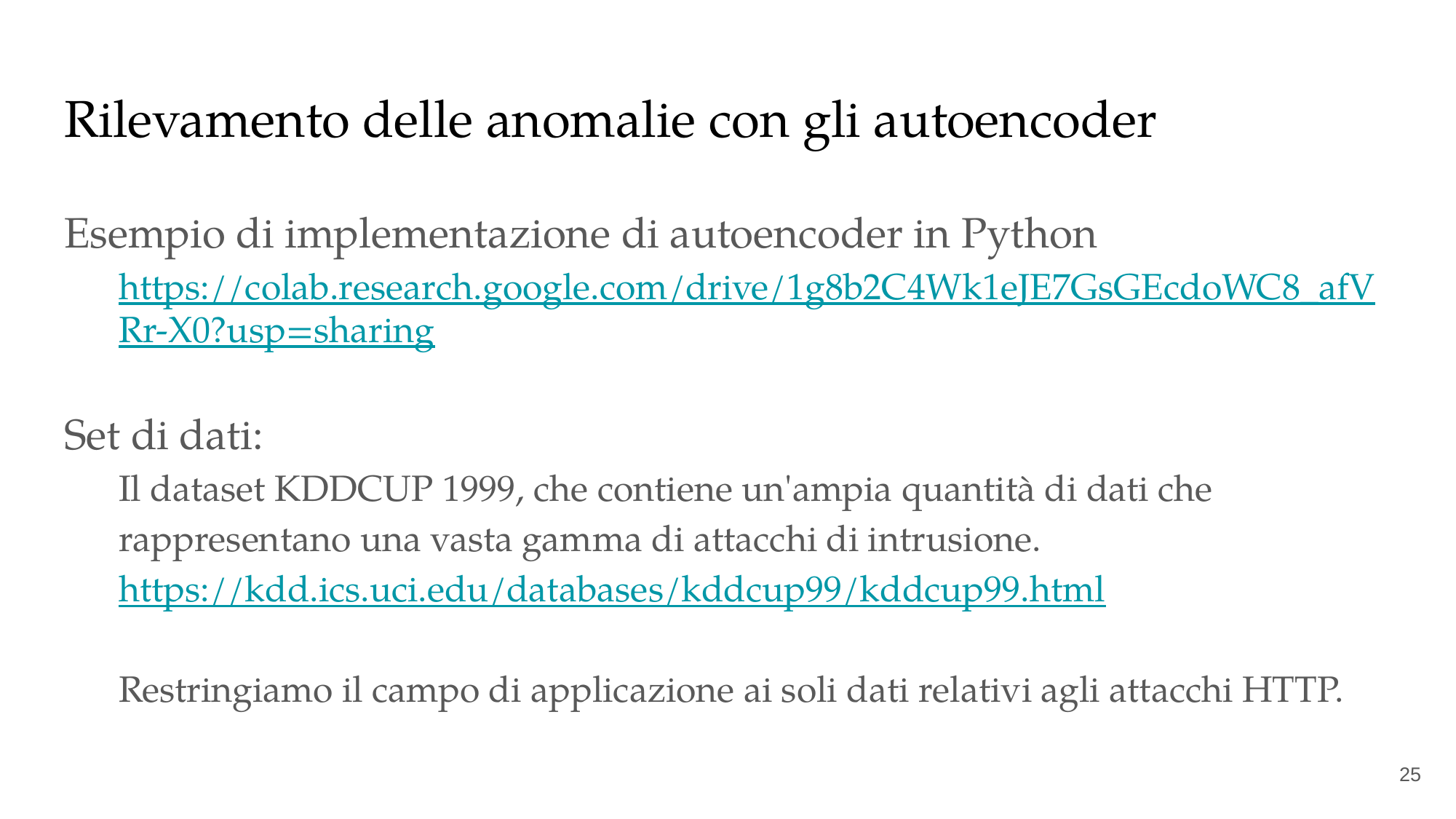

# Rilevamento delle anomalie con gli autoencoder

Esempio di implementazione di autoencoder in Python
https://colab.research.google.com/drive/1g8b2C4Wk1eJE7GsGEcdoWC8_afVRr-X0?usp=sharing

Set di dati:
Il dataset KDDCUP 1999, che contiene un'ampia quantità di dati che rappresentano una vasta gamma di attacchi di intrusione.
https://kdd.ics.uci.edu/databases/kddcup99/kddcup99.html

Restringiamo il campo di applicazione ai soli dati relativi agli attacchi HTTP.

25